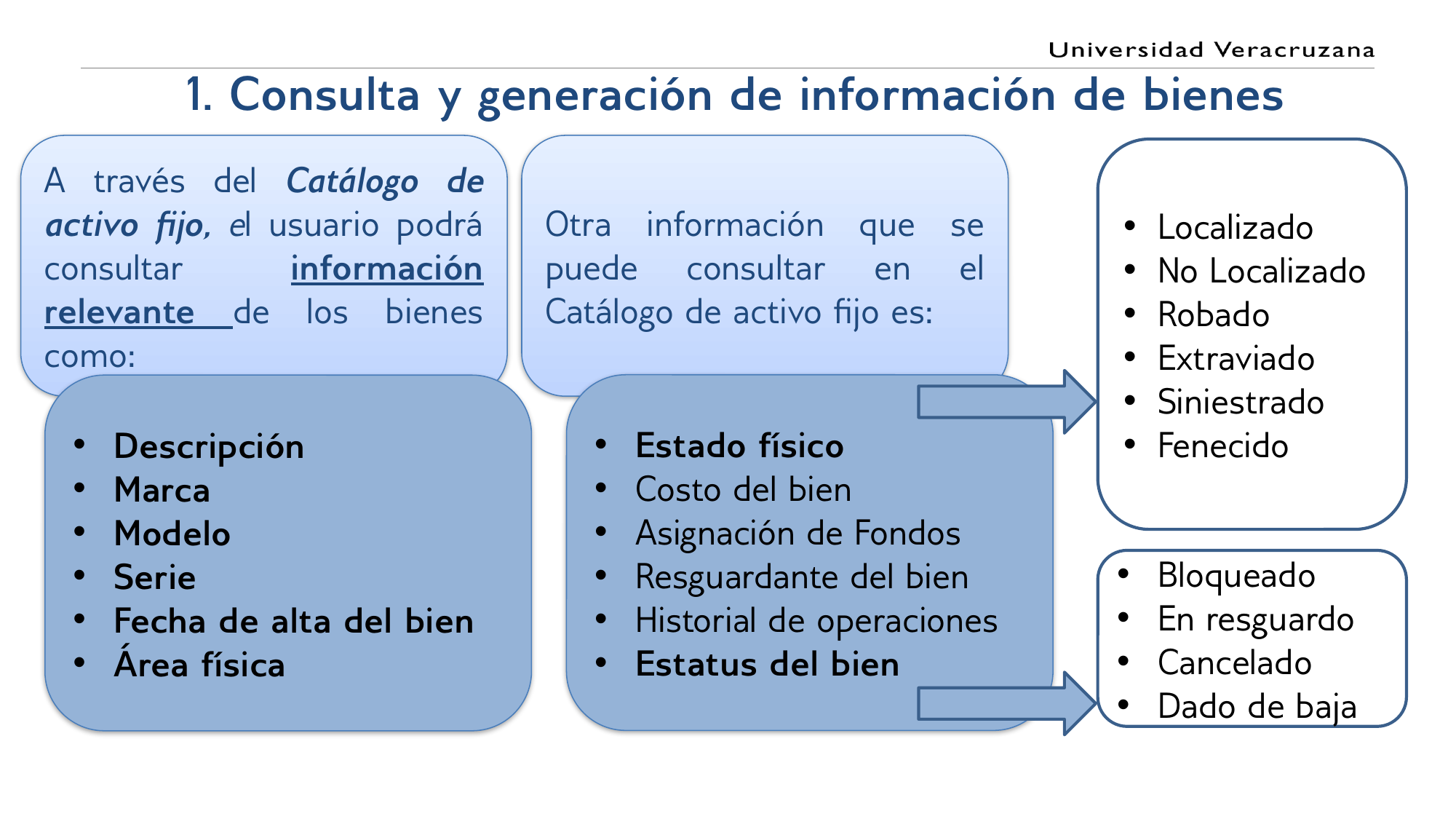

# 1. Consulta y generación de información de bienes
Otra información que se puede consultar en el Catálogo de activo fijo es:
A través del Catálogo de activo fijo, el usuario podrá consultar información relevante de los bienes como:
Localizado
No Localizado
Robado
Extraviado
Siniestrado
Fenecido

Estado físico
Costo del bien
Asignación de Fondos
Resguardante del bien
Historial de operaciones
Estatus del bien
Descripción
Marca
Modelo
Serie
Fecha de alta del bien
Área física
Bloqueado
En resguardo
Cancelado
Dado de baja